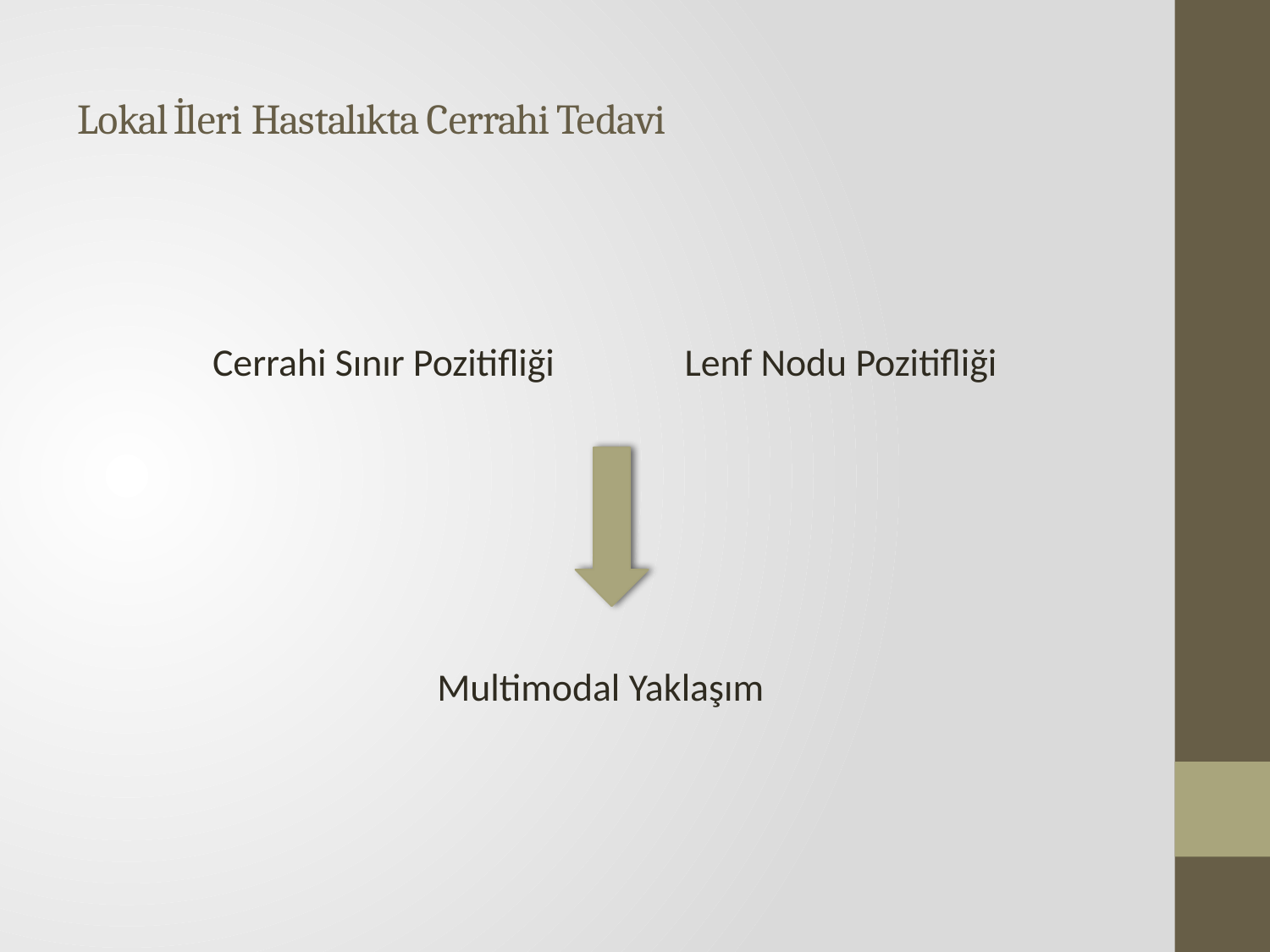

# Lokal İleri Hastalıkta Cerrahi Tedavi

 Cerrahi Sınır Pozitifliği               Lenf Nodu Pozitifliği

Multimodal Yaklaşım